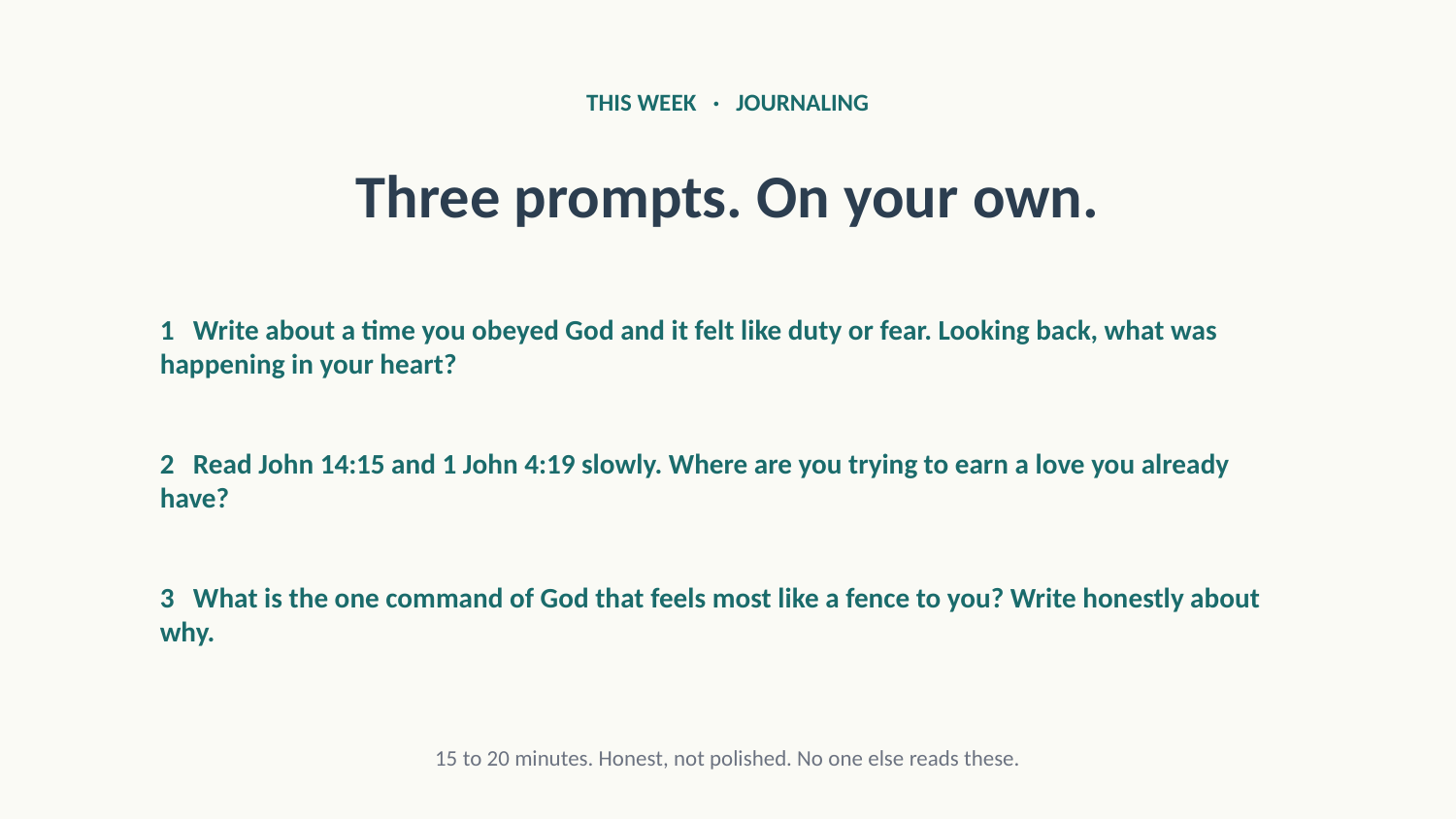

THIS WEEK   ·   JOURNALING
Three prompts. On your own.
1   Write about a time you obeyed God and it felt like duty or fear. Looking back, what was happening in your heart?
2   Read John 14:15 and 1 John 4:19 slowly. Where are you trying to earn a love you already have?
3   What is the one command of God that feels most like a fence to you? Write honestly about why.
15 to 20 minutes. Honest, not polished. No one else reads these.